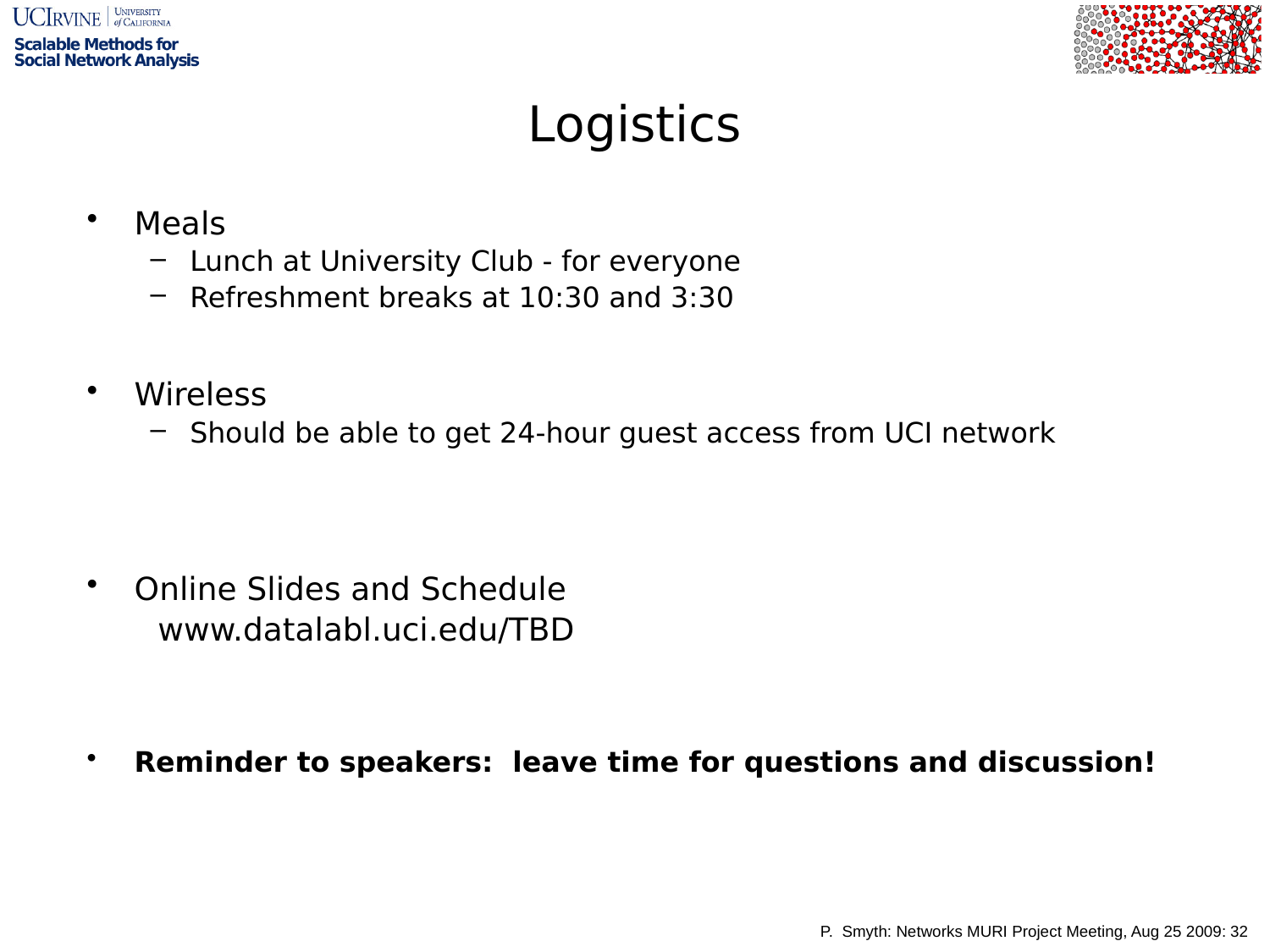

# Logistics
Meals
Lunch at University Club - for everyone
Refreshment breaks at 10:30 and 3:30

Wireless
Should be able to get 24-hour guest access from UCI network

Online Slides and Schedule
       www.datalabl.uci.edu/TBD

Reminder to speakers:  leave time for questions and discussion!